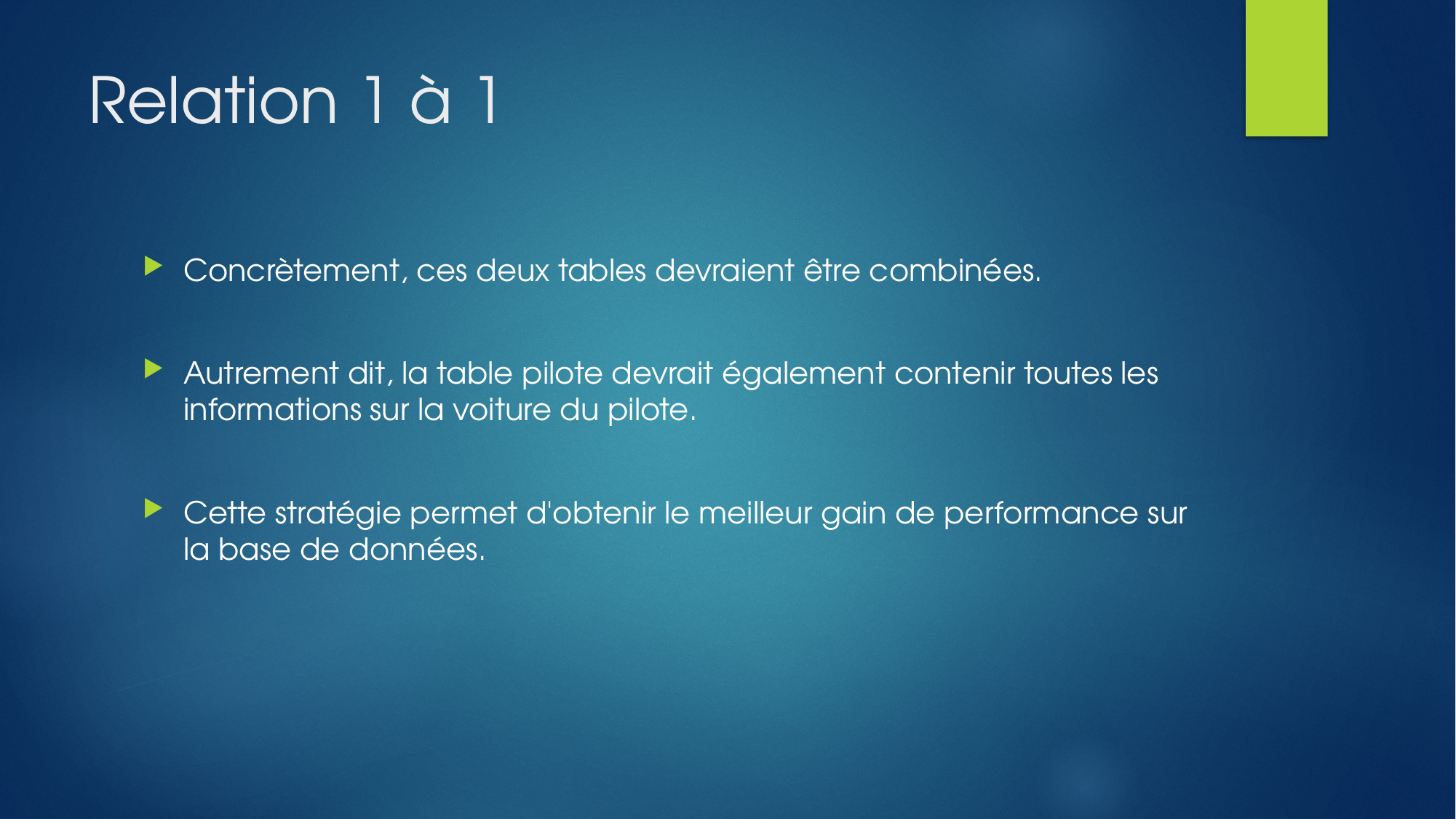

# Relation 1 à 1
Concrètement, ces deux tables devraient être combinées.

Autrement dit, la table pilote devrait également contenir toutes les informations sur la voiture du pilote.

Cette stratégie permet d'obtenir le meilleur gain de performance sur la base de données.